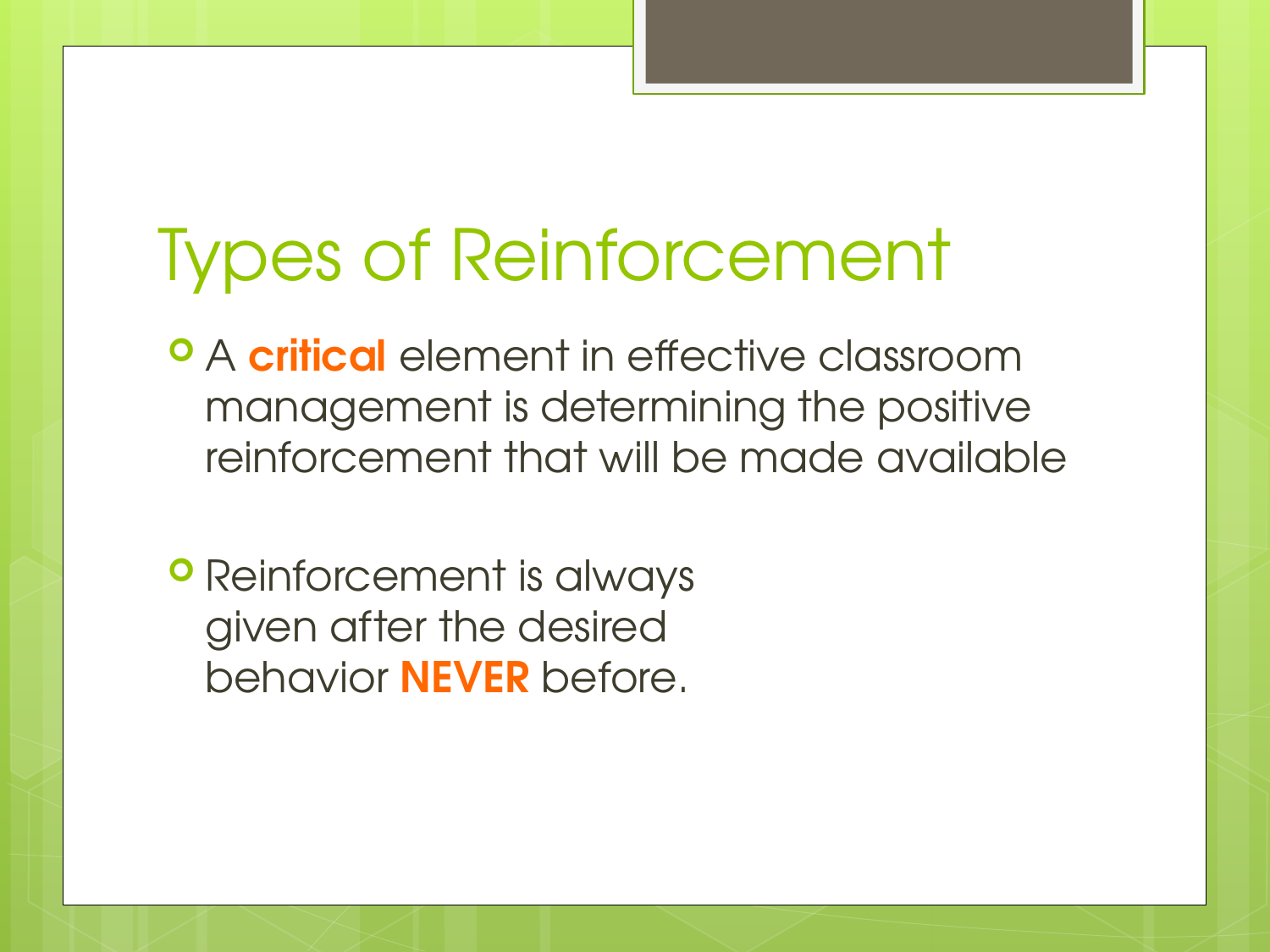

# Types of Reinforcement
A critical element in effective classroom management is determining the positive reinforcement that will be made available

Reinforcement is always
given after the desired
behavior NEVER before.